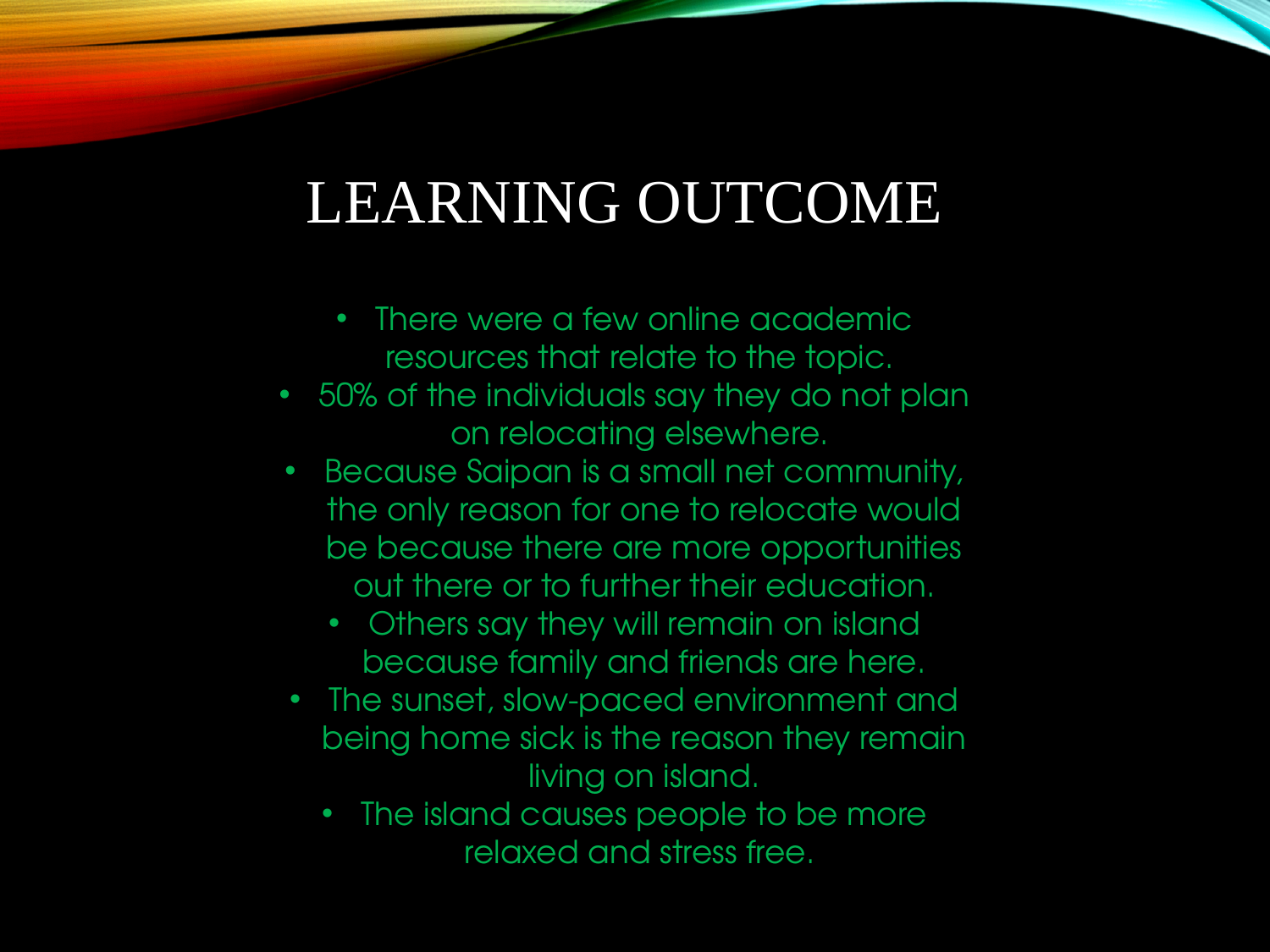

# Learning outcome
There were a few online academic resources that relate to the topic.
50% of the individuals say they do not plan on relocating elsewhere.
Because Saipan is a small net community, the only reason for one to relocate would be because there are more opportunities out there or to further their education.
Others say they will remain on island because family and friends are here.
The sunset, slow-paced environment and being home sick is the reason they remain living on island.
The island causes people to be more relaxed and stress free.